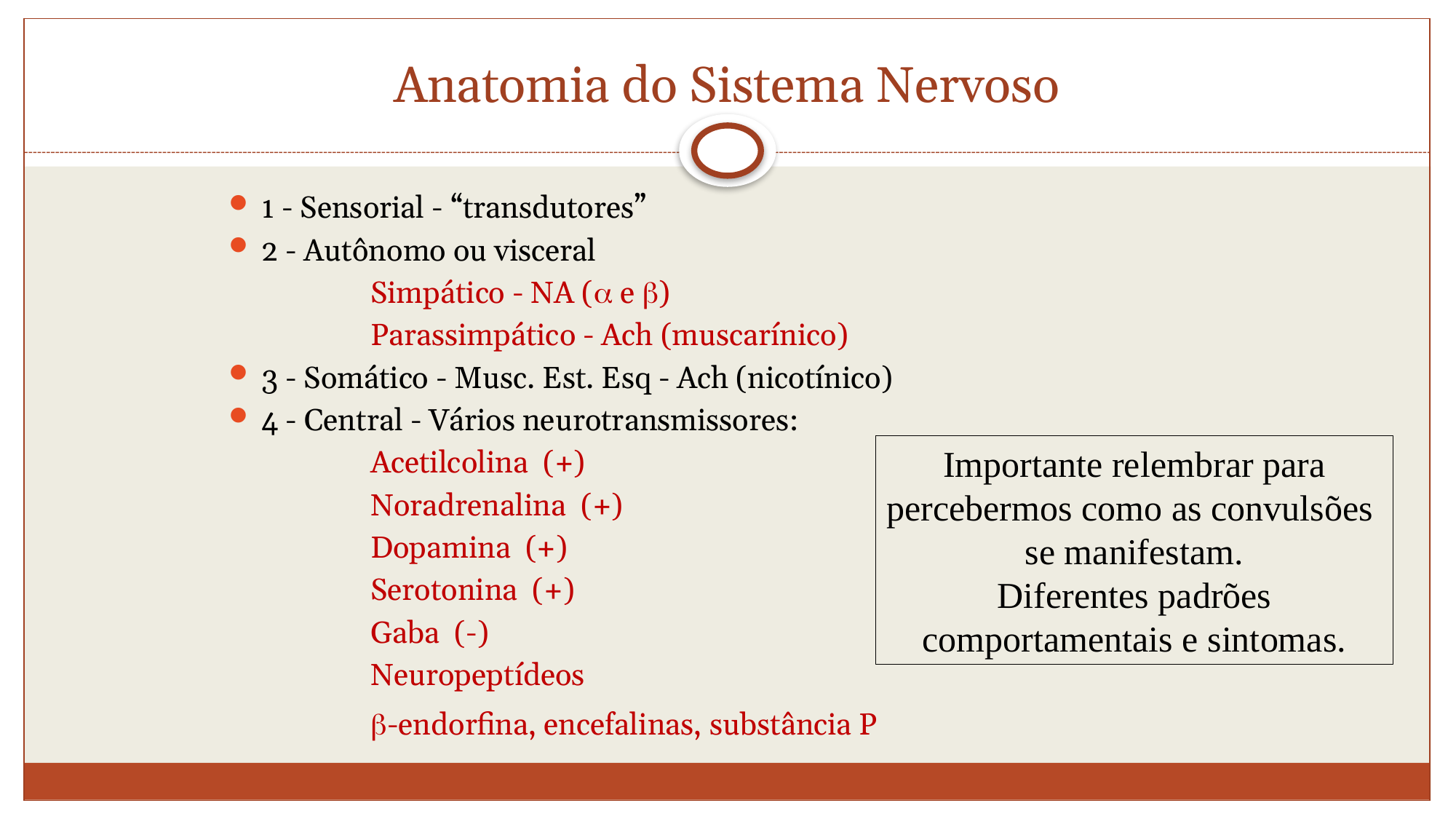

# Anatomia do Sistema Nervoso
1 - Sensorial - “transdutores”
2 - Autônomo ou visceral
		Simpático - NA (α e β)
		Parassimpático - Ach (muscarínico)
3 - Somático - Musc. Est. Esq - Ach (nicotínico)
4 - Central - Vários neurotransmissores:
		Acetilcolina  (+)
		Noradrenalina  (+)
		Dopamina  (+)
		Serotonina  (+)
		Gaba  (-)
		Neuropeptídeos
		β-endorfina, encefalinas, substância P
Importante relembrar para
percebermos como as convulsões
se manifestam.
Diferentes padrões
comportamentais e sintomas.